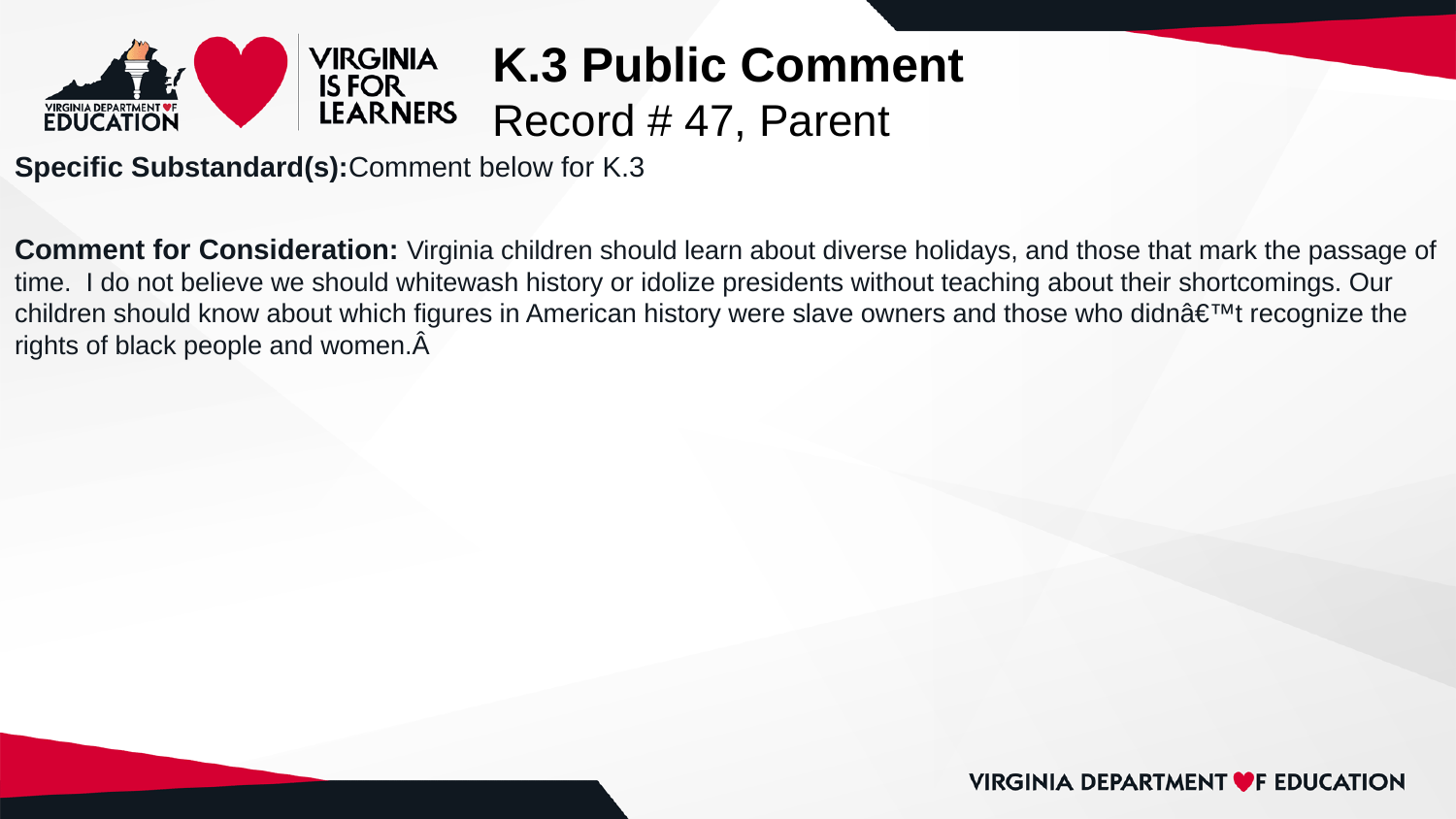

# K.3 Public Comment
Record # 47, Parent
Specific Substandard(s):Comment below for K.3

Comment for Consideration: Virginia children should learn about diverse holidays, and those that mark the passage of time.  I do not believe we should whitewash history or idolize presidents without teaching about their shortcomings. Our children should know about which figures in American history were slave owners and those who didnâ€™t recognize the rights of black people and women.Â